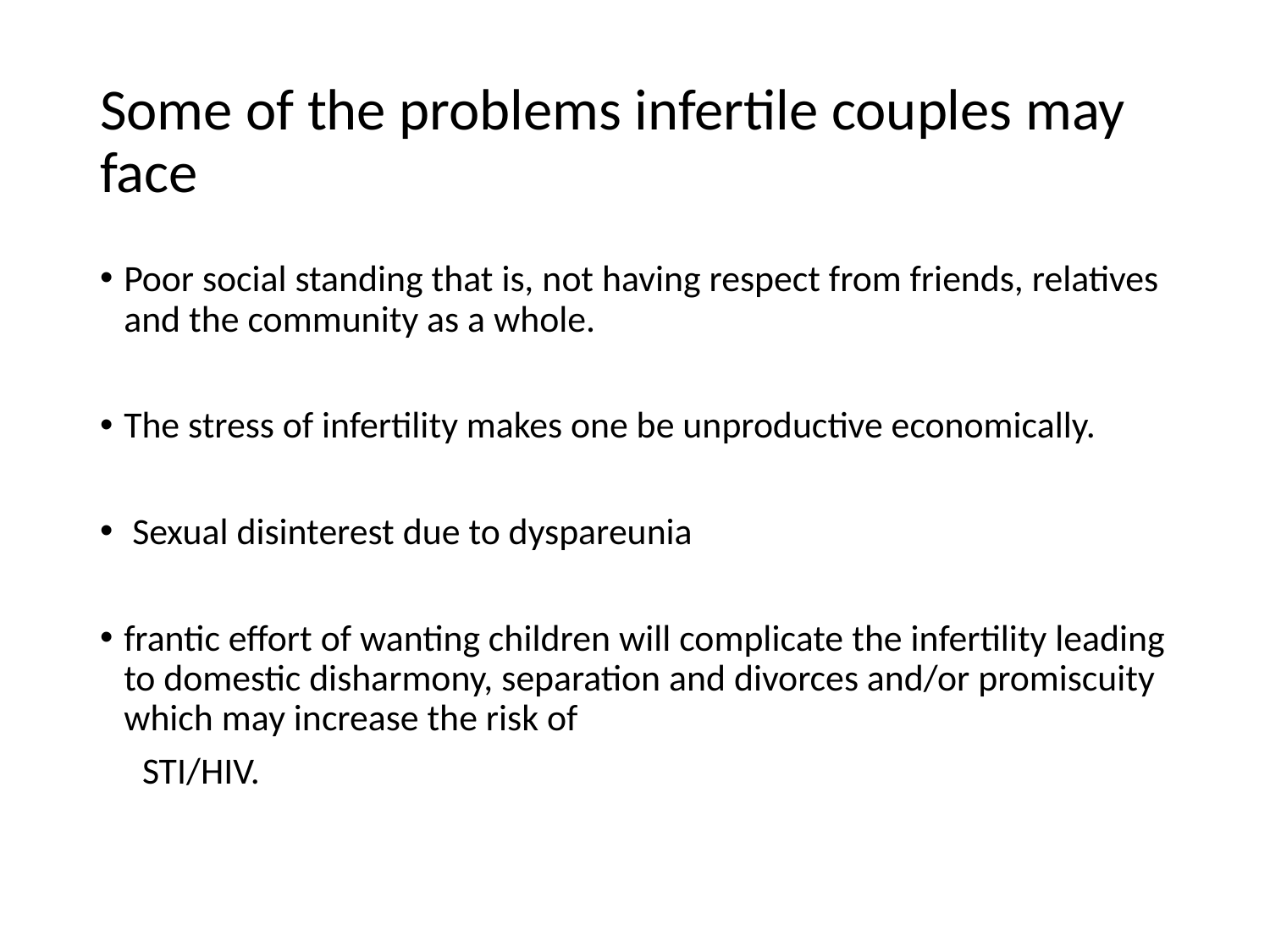

# Some of the problems infertile couples may face
Poor social standing that is, not having respect from friends, relatives and the community as a whole.

The stress of infertility makes one be unproductive economically.

 Sexual disinterest due to dyspareunia

frantic effort of wanting children will complicate the infertility leading to domestic disharmony, separation and divorces and/or promiscuity which may increase the risk of
     STI/HIV.